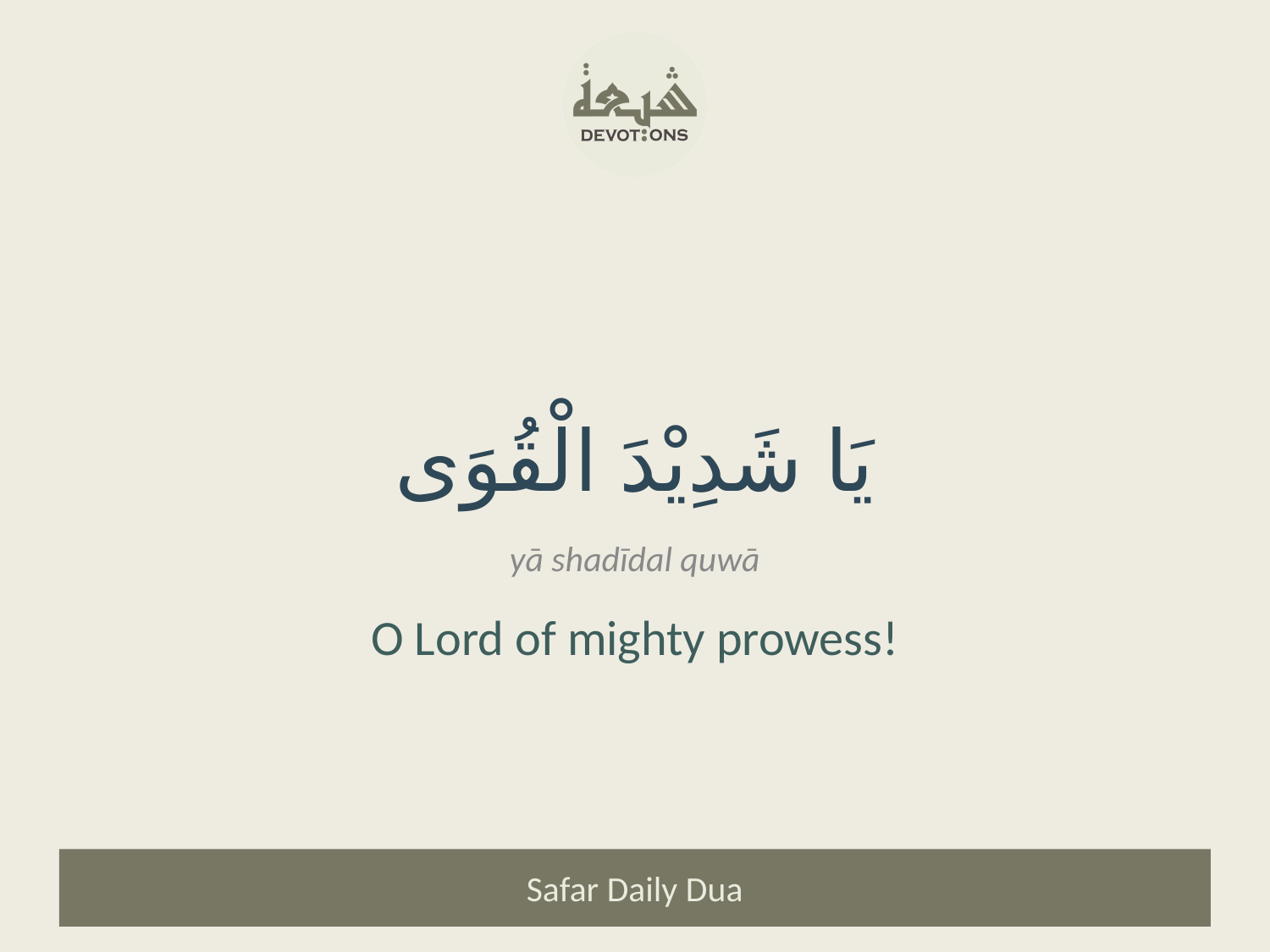

يَا شَدِيْدَ الْقُوَى
yā shadīdal quwā
O Lord of mighty prowess!
Safar Daily Dua